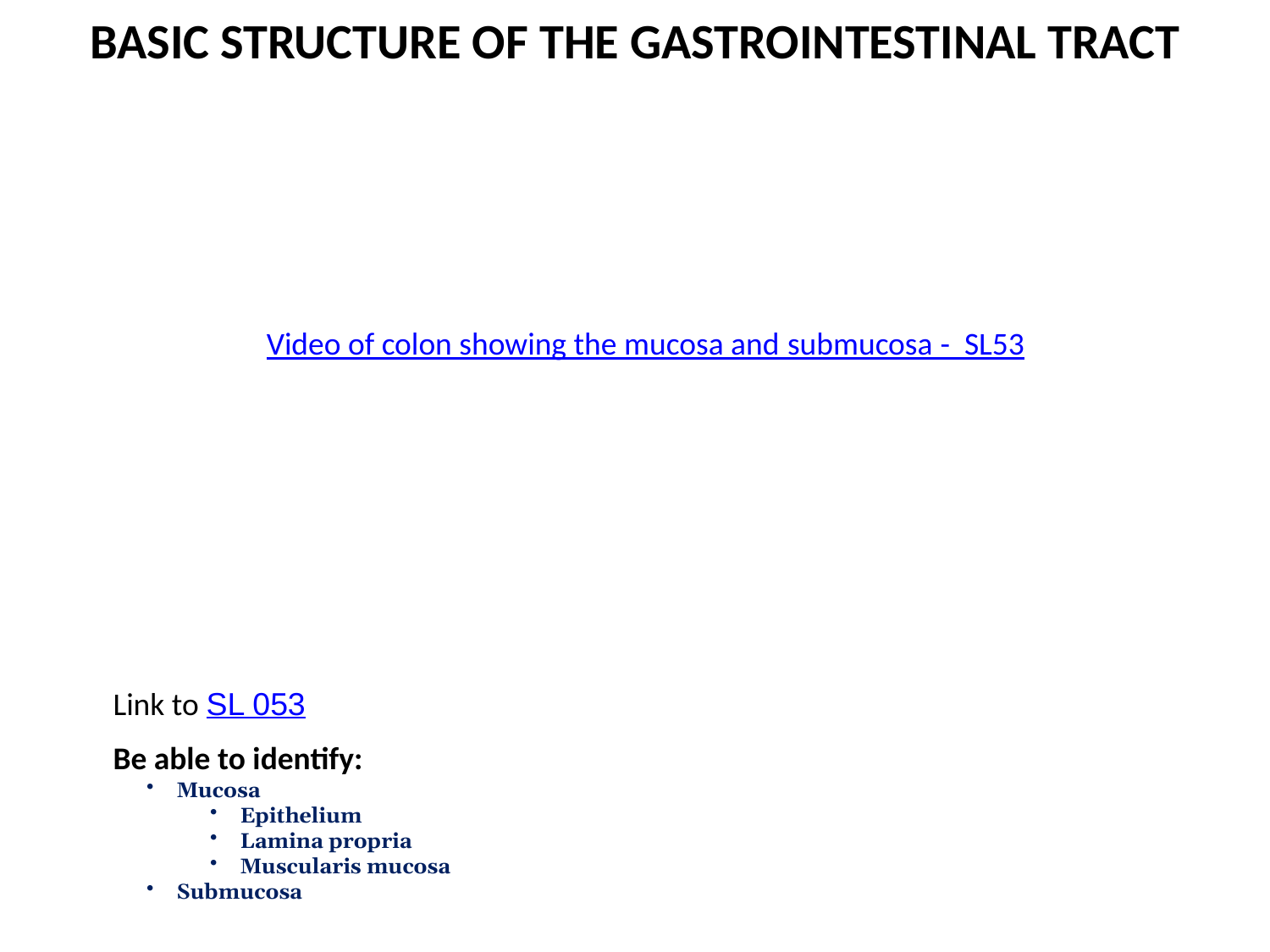

BASIC STRUCTURE OF THE GASTROINTESTINAL TRACT
Video of colon showing the mucosa and submucosa -  SL53
Link to SL 053

Be able to identify:
Mucosa
Epithelium
Lamina propria
Muscularis mucosa
Submucosa